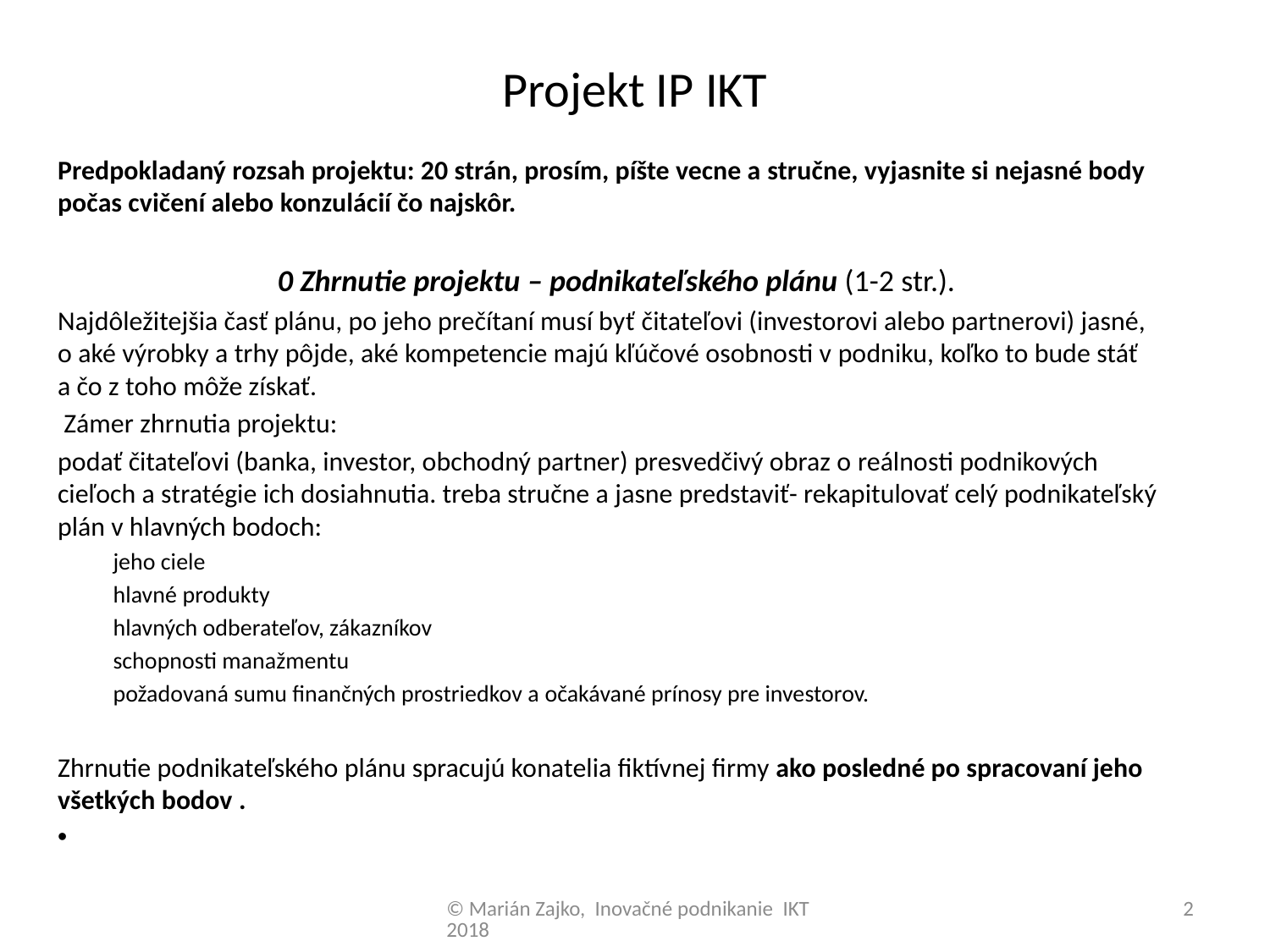

# Projekt IP IKT
Predpokladaný rozsah projektu: 20 strán, prosím, píšte vecne a stručne, vyjasnite si nejasné body počas cvičení alebo konzulácií čo najskôr.

0 Zhrnutie projektu – podnikateľského plánu (1-2 str.).
Najdôležitejšia časť plánu, po jeho prečítaní musí byť čitateľovi (investorovi alebo partnerovi) jasné, o aké výrobky a trhy pôjde, aké kompetencie majú kľúčové osobnosti v podniku, koľko to bude stáť a čo z toho môže získať.
 Zámer zhrnutia projektu:
podať čitateľovi (banka, investor, obchodný partner) presvedčivý obraz o reálnosti podnikových cieľoch a stratégie ich dosiahnutia. treba stručne a jasne predstaviť- rekapitulovať celý podnikateľský plán v hlavných bodoch:
jeho ciele
hlavné produkty
hlavných odberateľov, zákazníkov
schopnosti manažmentu
požadovaná sumu finančných prostriedkov a očakávané prínosy pre investorov.

Zhrnutie podnikateľského plánu spracujú konatelia fiktívnej firmy ako posledné po spracovaní jeho všetkých bodov .

© Marián Zajko,  Inovačné podnikanie  IKT 2018
2